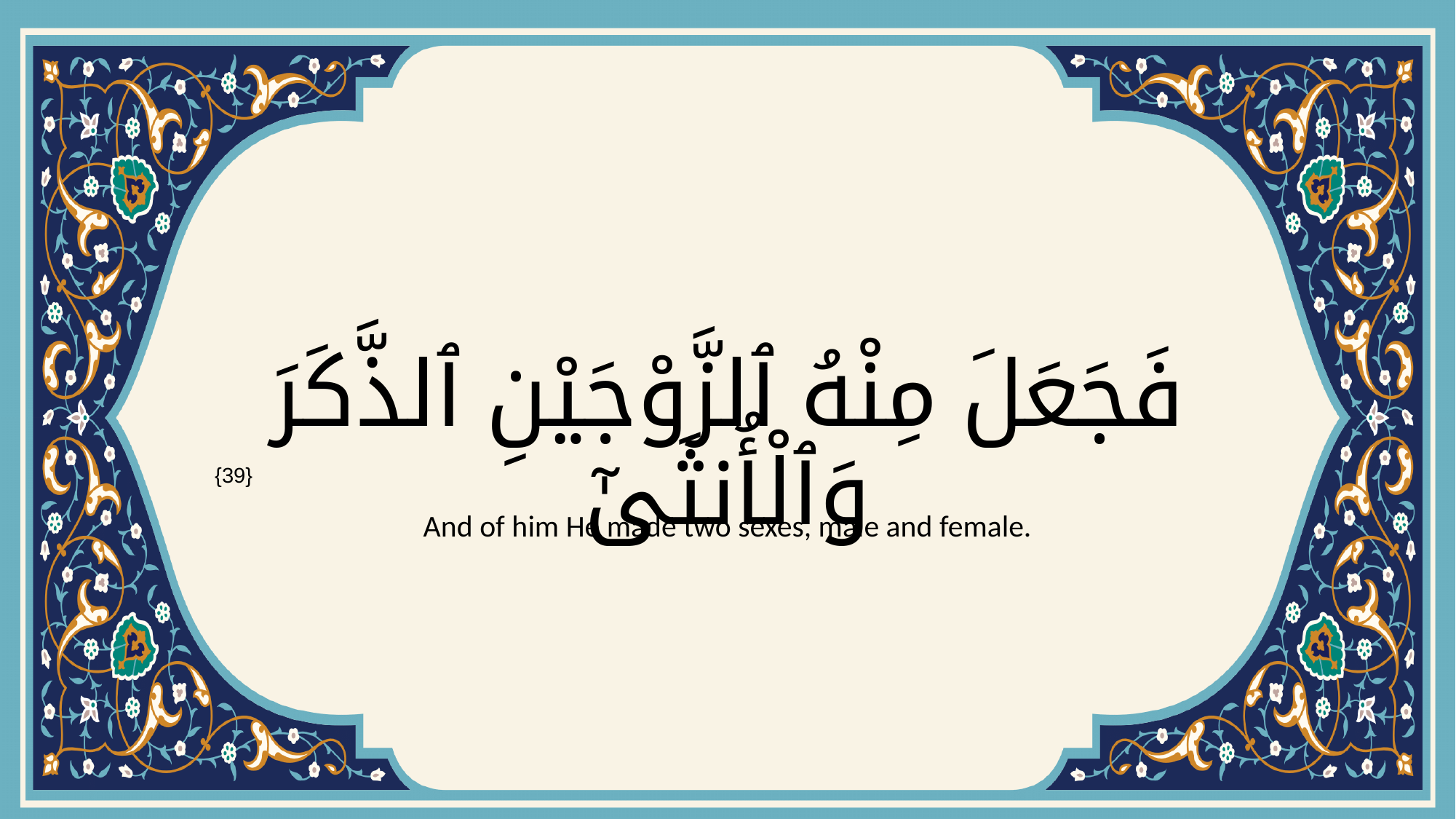

# فَجَعَلَ مِنْهُ ٱلزَّوْجَيْنِ ٱلذَّكَرَ وَٱلْأُنثَىٰٓ
{39}
And of him He made two sexes, male and female.